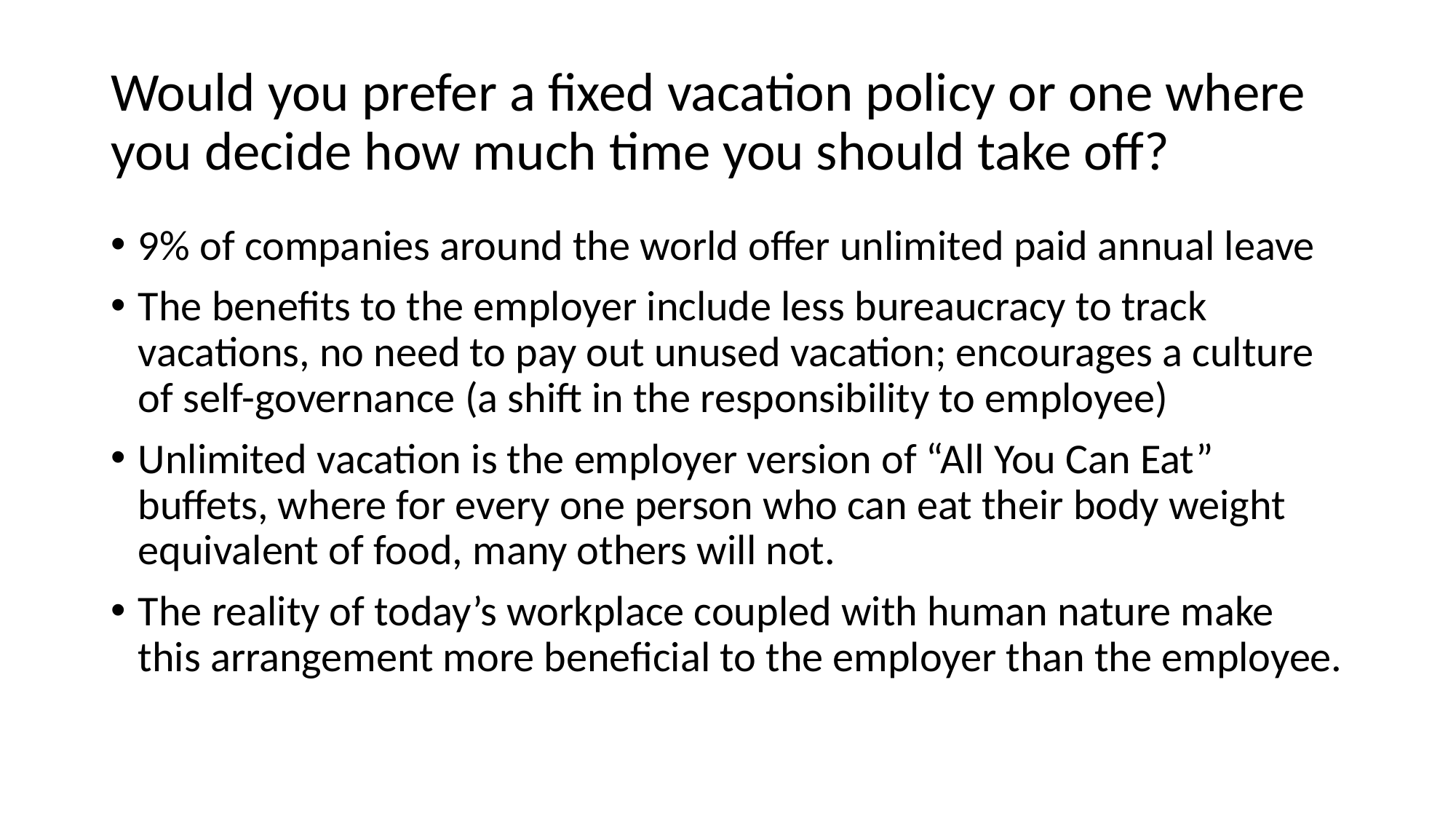

# Would you prefer a fixed vacation policy or one where you decide how much time you should take off?
9% of companies around the world offer unlimited paid annual leave
The benefits to the employer include less bureaucracy to track vacations, no need to pay out unused vacation; encourages a culture of self-governance (a shift in the responsibility to employee)
Unlimited vacation is the employer version of “All You Can Eat” buffets, where for every one person who can eat their body weight equivalent of food, many others will not.
The reality of today’s workplace coupled with human nature make this arrangement more beneficial to the employer than the employee.